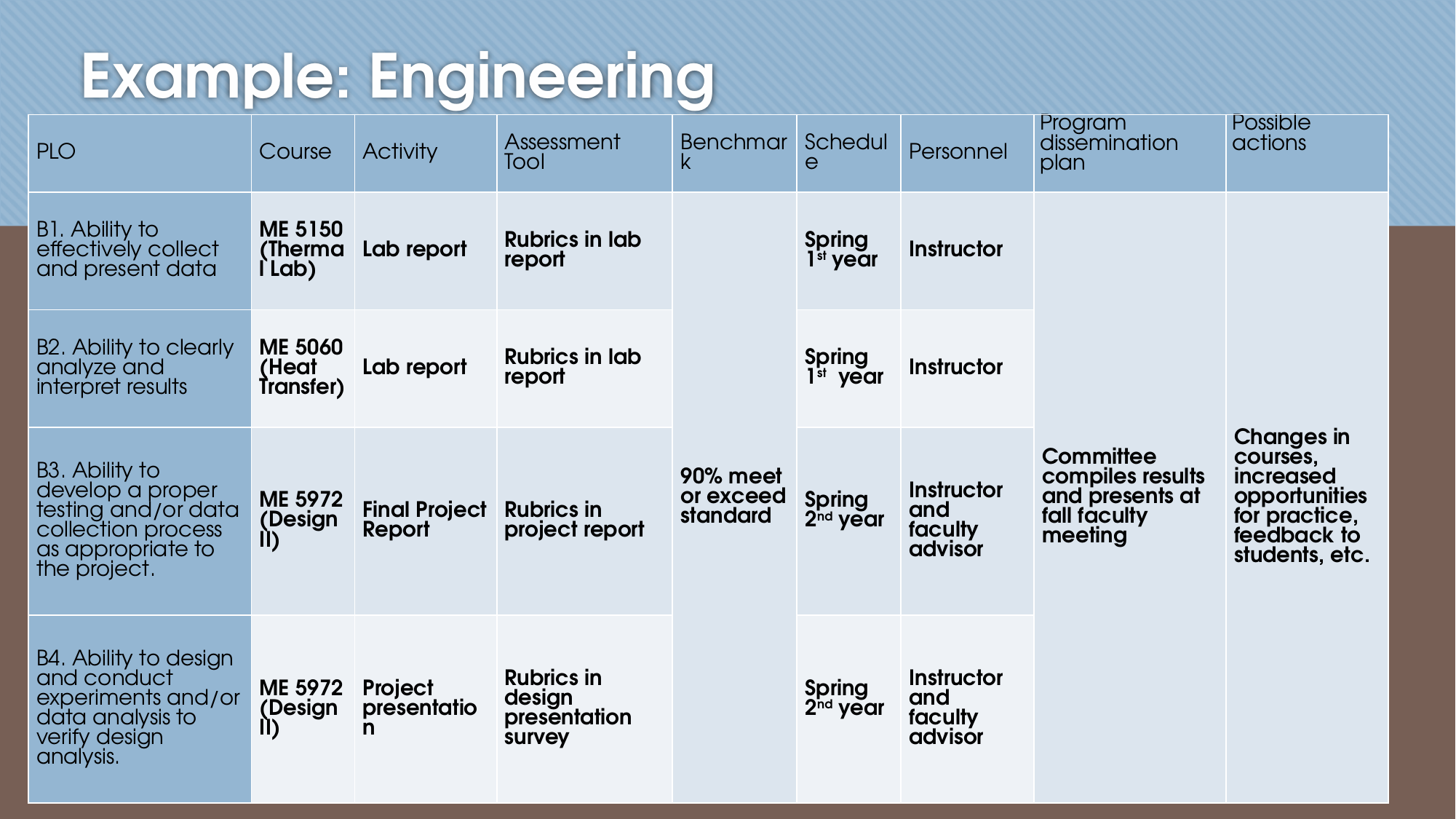

# Example: Engineering
| PLO | Course | Activity | Assessment Tool | Benchmark | Schedule | Personnel | Program dissemination plan | Possible actions |
| --- | --- | --- | --- | --- | --- | --- | --- | --- |
| B1. Ability to effectively collect and present data | ME 5150 (Thermal Lab) | Lab report | Rubrics in lab report | 90% meet or exceed standard | Spring 1st year | Instructor | Committee compiles results and presents at fall faculty meeting | Changes in courses, increased opportunities for practice, feedback to students, etc. |
| B2. Ability to clearly analyze and interpret results | ME 5060 (Heat Transfer) | Lab report | Rubrics in lab report |  | Spring 1st year | Instructor |  |  |
| B3. Ability to develop a proper testing and/or data collection process as appropriate to the project. | ME 5972 (Design II) | Final Project Report | Rubrics in project report |  | Spring 2nd year | Instructor and faculty advisor |  |  |
| B4. Ability to design and conduct experiments and/or data analysis to verify design analysis. | ME 5972 (Design II) | Project presentation | Rubrics in design presentation survey |  | Spring 2nd year | Instructor and faculty advisor |  |  |